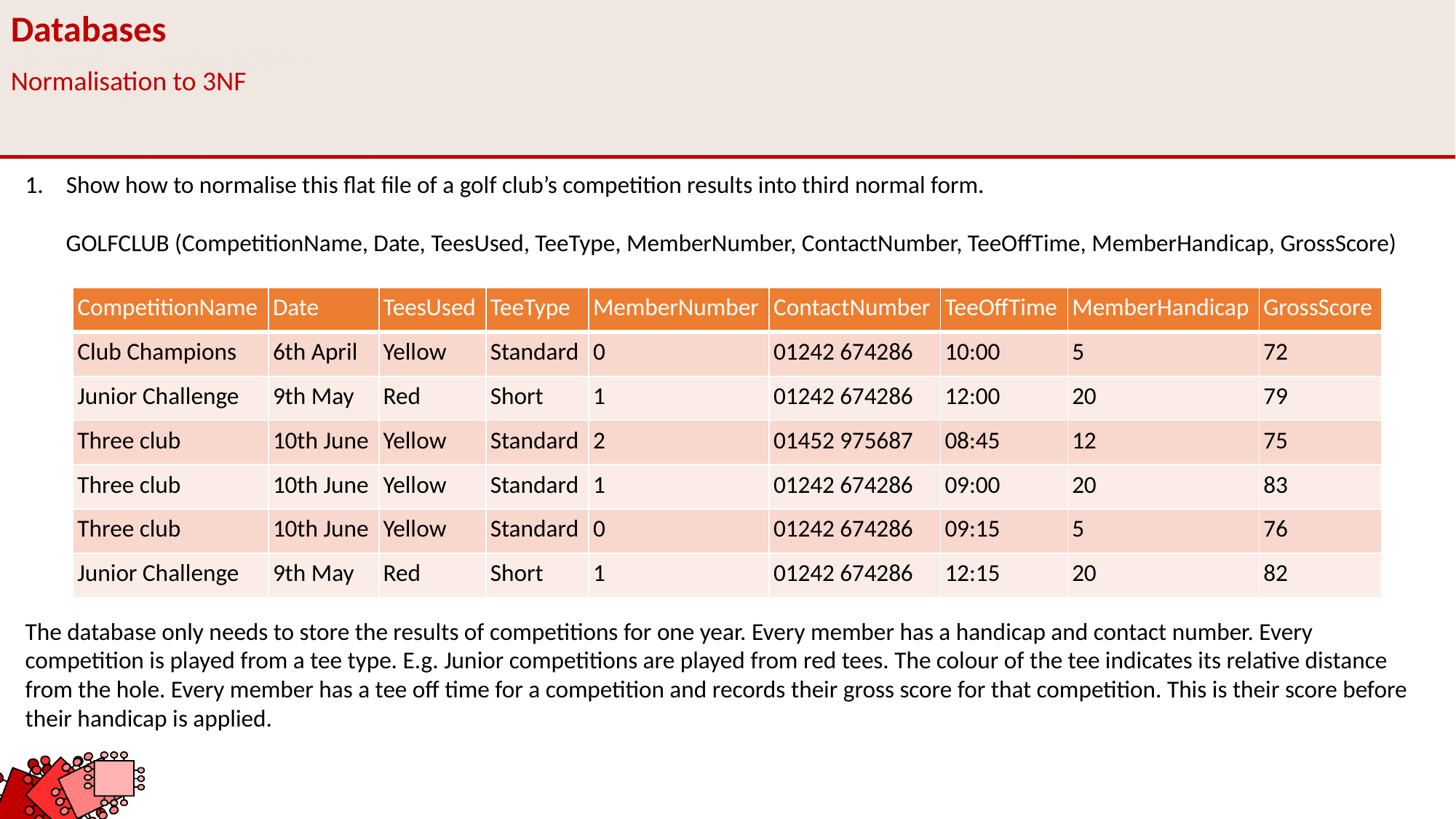

Databases
Normalisation to 3NF
Show how to normalise this flat file of a golf club’s competition results into third normal form.

GOLFCLUB (CompetitionName, Date, TeesUsed, TeeType, MemberNumber, ContactNumber, TeeOffTime, MemberHandicap, GrossScore)
| CompetitionName | Date | TeesUsed | TeeType | MemberNumber | ContactNumber | TeeOffTime | MemberHandicap | GrossScore |
| --- | --- | --- | --- | --- | --- | --- | --- | --- |
| Club Champions | 6th April | Yellow | Standard | 0 | 01242 674286 | 10:00 | 5 | 72 |
| Junior Challenge | 9th May | Red | Short | 1 | 01242 674286 | 12:00 | 20 | 79 |
| Three club | 10th June | Yellow | Standard | 2 | 01452 975687 | 08:45 | 12 | 75 |
| Three club | 10th June | Yellow | Standard | 1 | 01242 674286 | 09:00 | 20 | 83 |
| Three club | 10th June | Yellow | Standard | 0 | 01242 674286 | 09:15 | 5 | 76 |
| Junior Challenge | 9th May | Red | Short | 1 | 01242 674286 | 12:15 | 20 | 82 |
The database only needs to store the results of competitions for one year. Every member has a handicap and contact number. Every competition is played from a tee type. E.g. Junior competitions are played from red tees. The colour of the tee indicates its relative distance from the hole. Every member has a tee off time for a competition and records their gross score for that competition. This is their score before their handicap is applied.